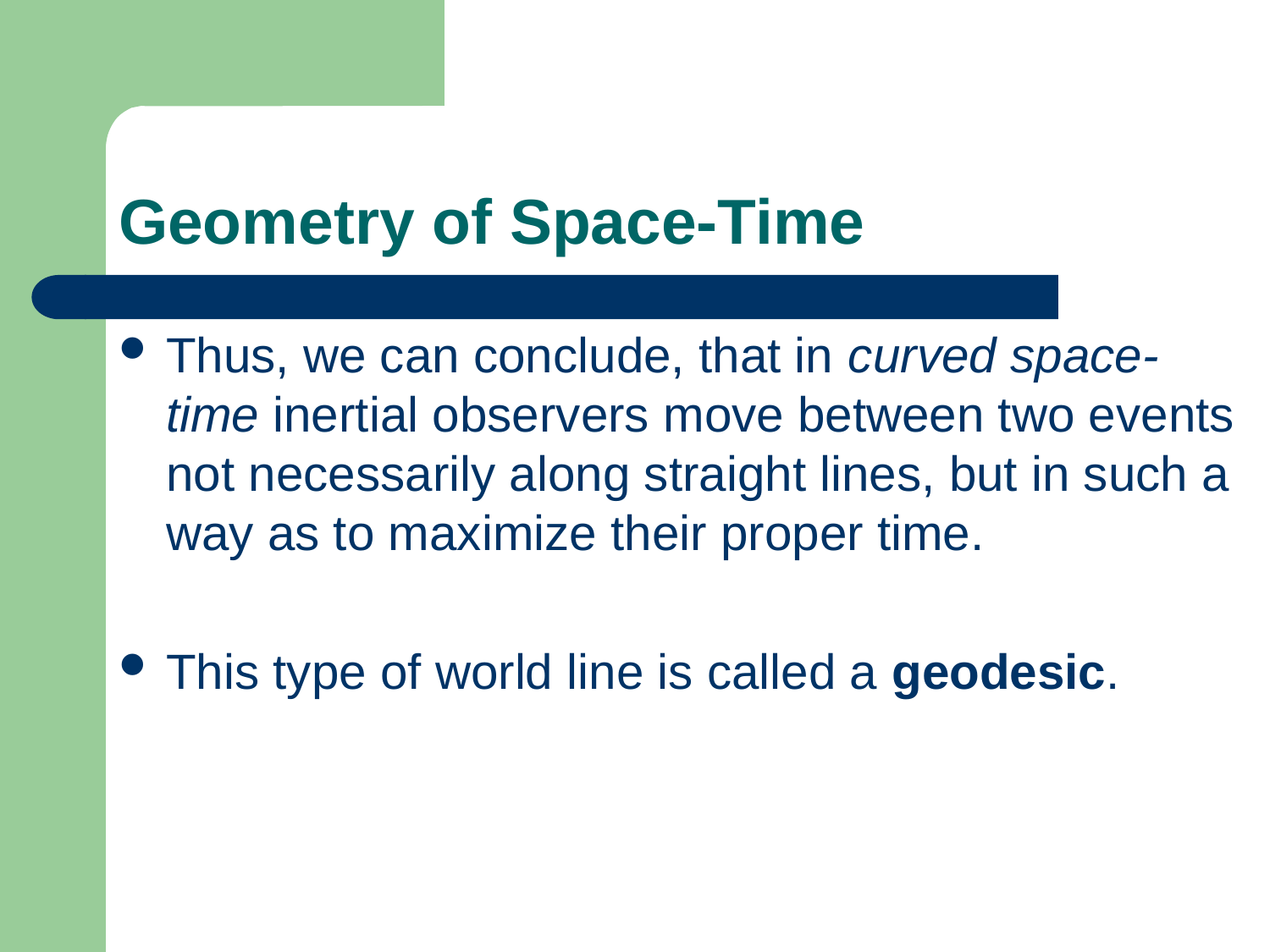

# Geometry of Space-Time
Thus, we can conclude, that in curved space-time inertial observers move between two events not necessarily along straight lines, but in such a way as to maximize their proper time.

This type of world line is called a geodesic.